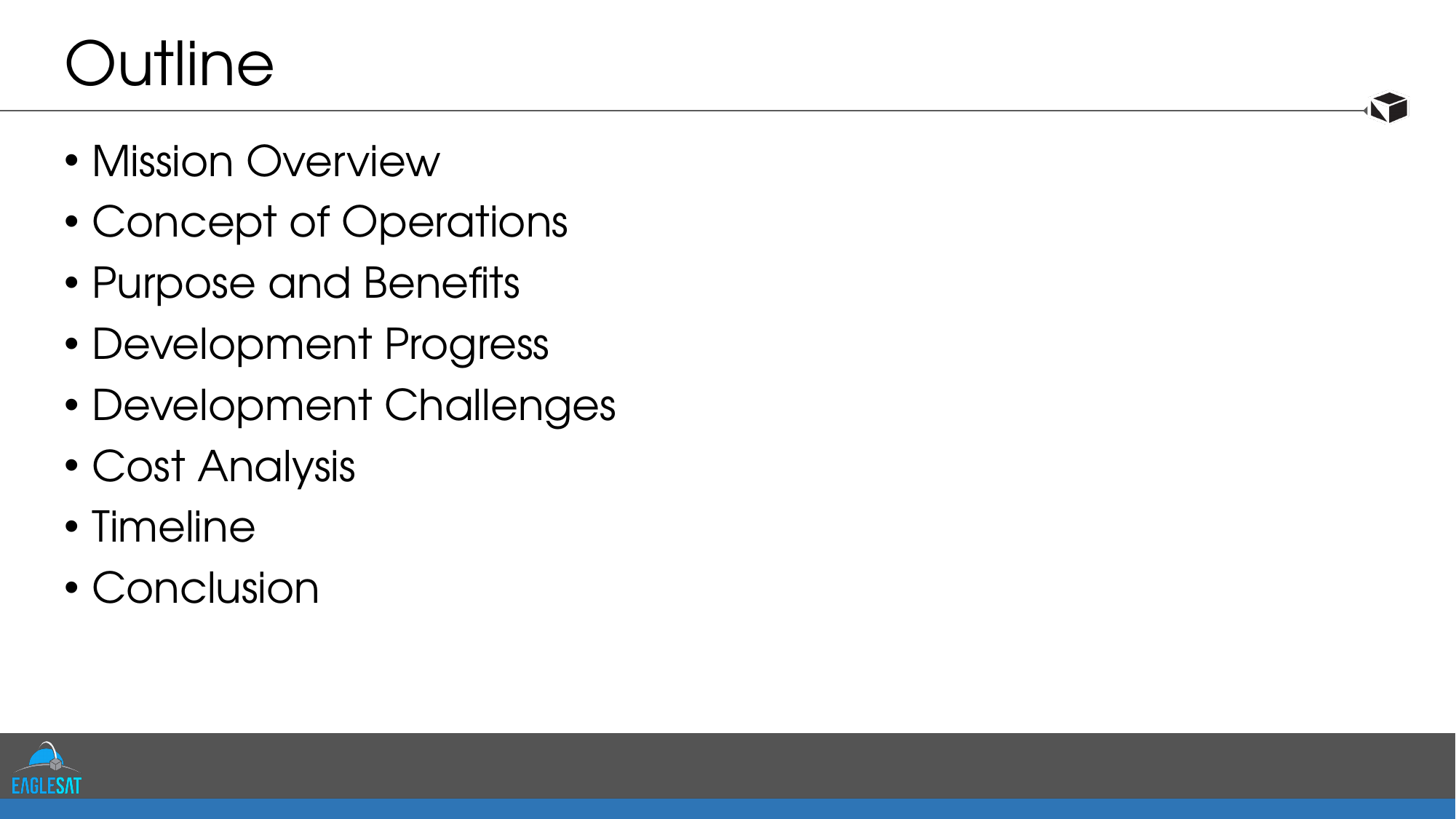

# Outline
Mission Overview
Concept of Operations
Purpose and Benefits
Development Progress
Development Challenges
Cost Analysis
Timeline
Conclusion